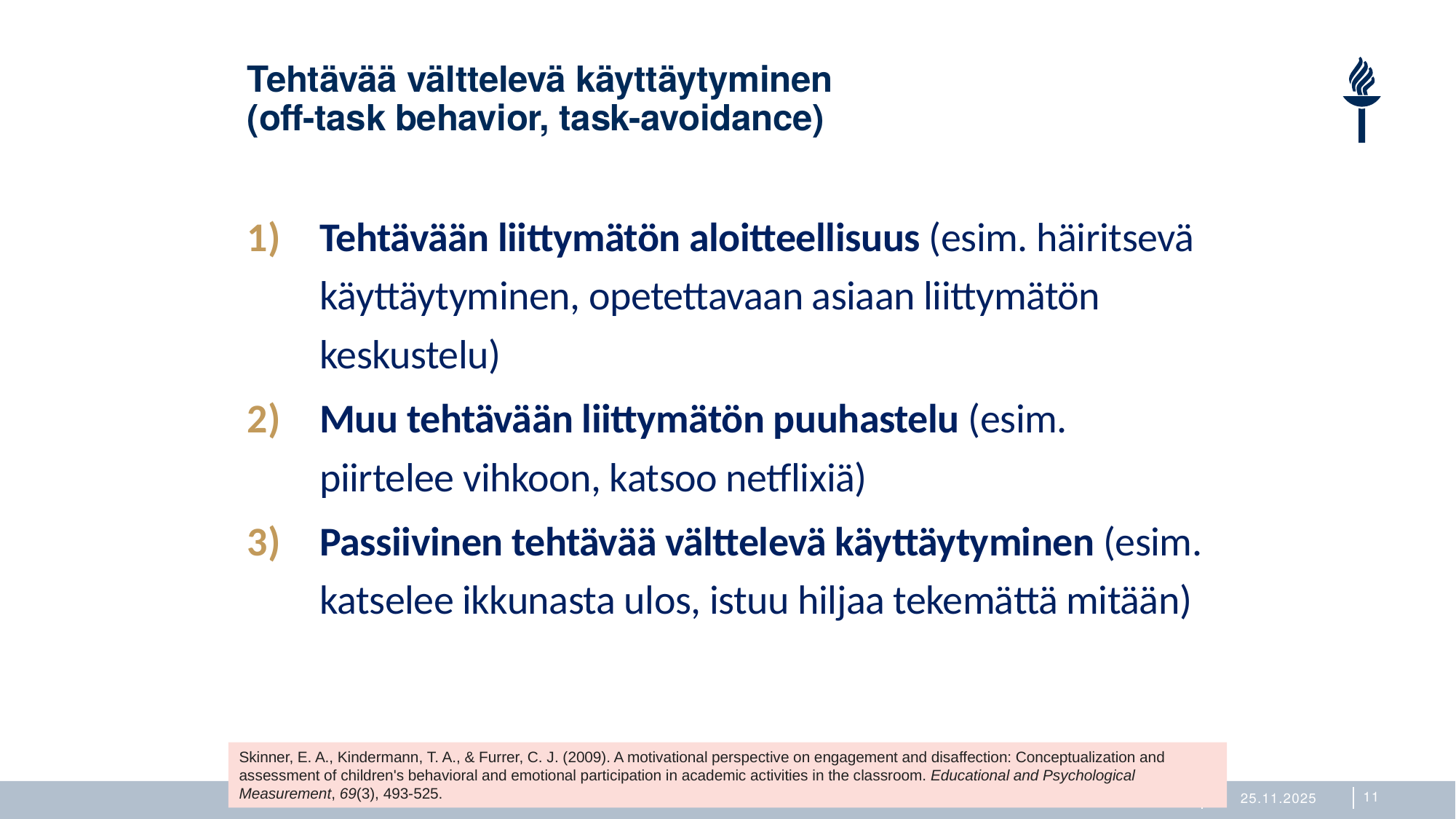

# Tehtävää välttelevä käyttäytyminen (off-task behavior, task-avoidance)
Tehtävään liittymätön aloitteellisuus (esim. häiritsevä käyttäytyminen, opetettavaan asiaan liittymätön keskustelu)
Muu tehtävään liittymätön puuhastelu (esim. piirtelee vihkoon, katsoo netflixiä)
Passiivinen tehtävää välttelevä käyttäytyminen (esim. katselee ikkunasta ulos, istuu hiljaa tekemättä mitään)
Skinner, E. A., Kindermann, T. A., & Furrer, C. J. (2009). A motivational perspective on engagement and disaffection: Conceptualization and assessment of children's behavioral and emotional participation in academic activities in the classroom. Educational and Psychological Measurement, 69(3), 493-525.
JYU. Since 1863.
25.11.2025
11